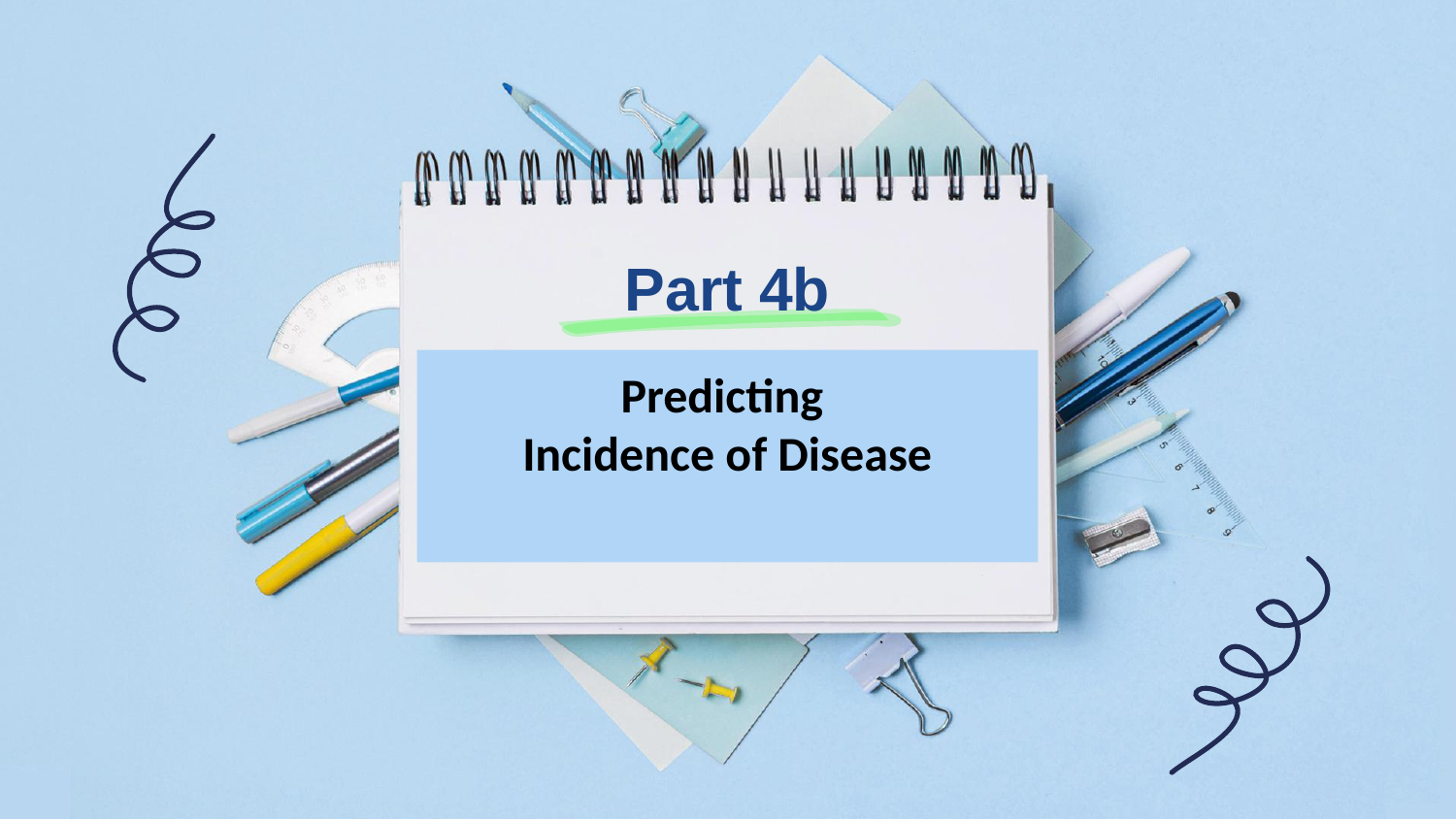

# Part 4b

Predicting
Incidence of Disease